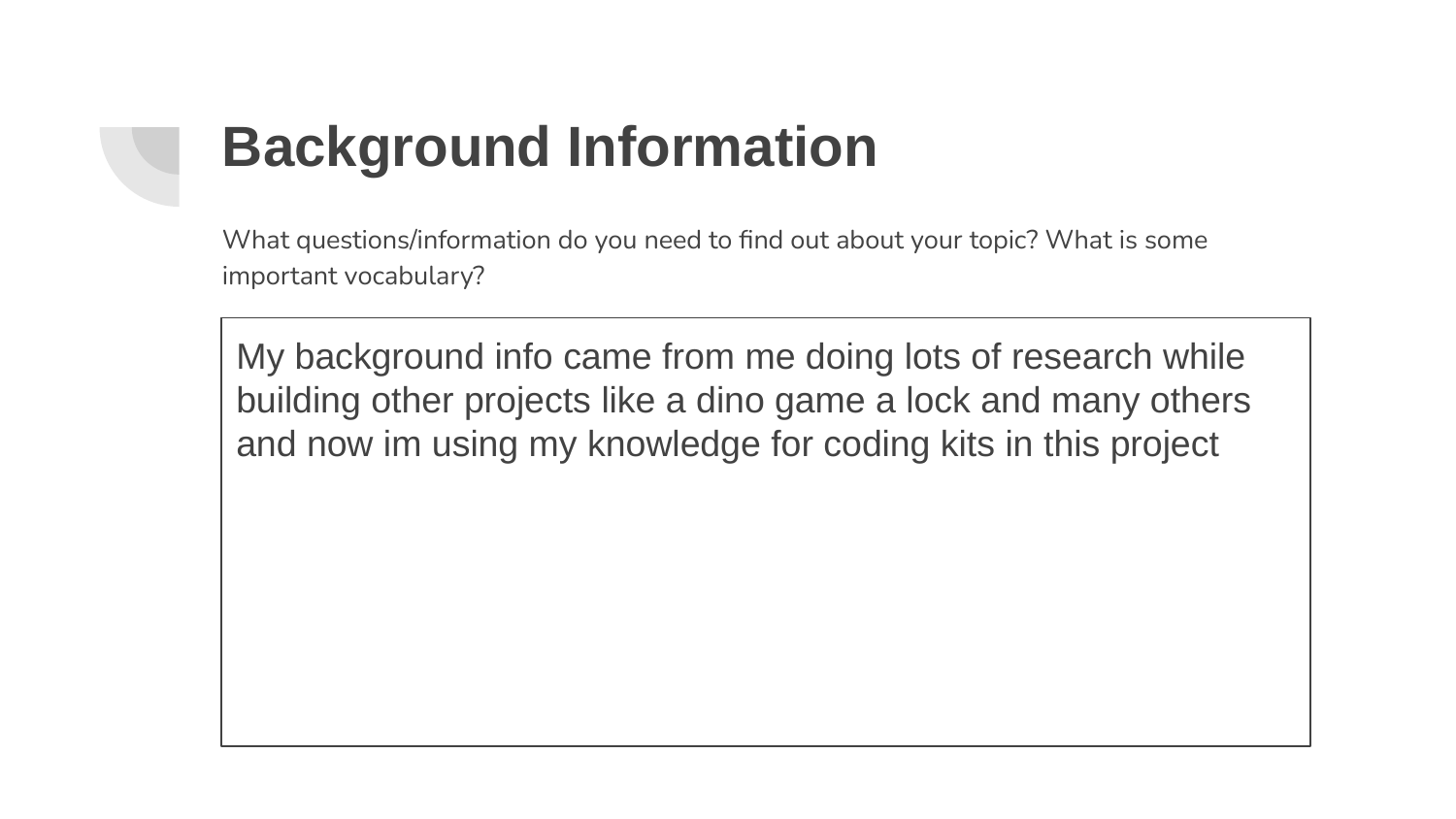

# Background Information
What questions/information do you need to find out about your topic? What is some important vocabulary?
My background info came from me doing lots of research while building other projects like a dino game a lock and many others and now im using my knowledge for coding kits in this project